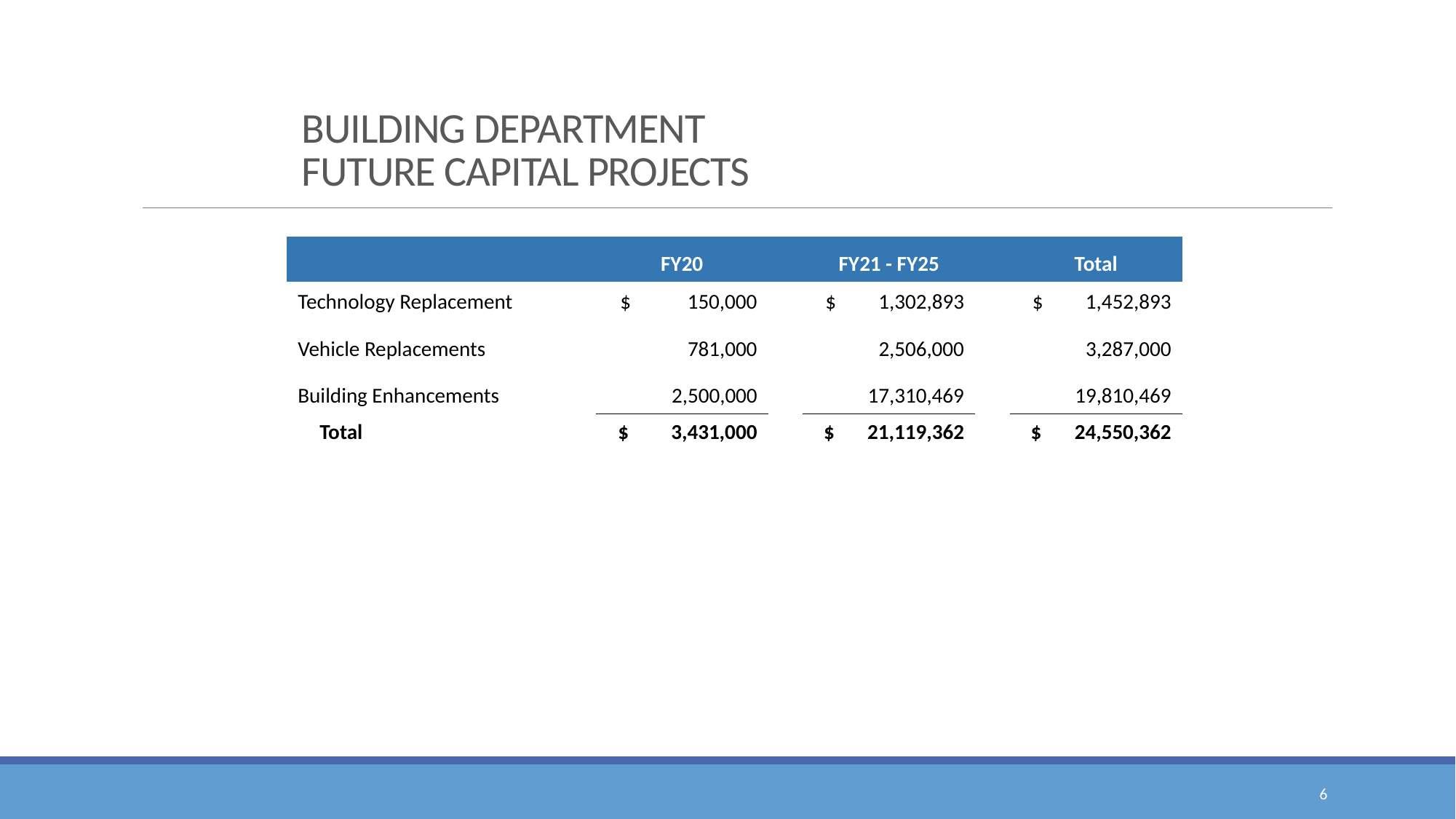

# BUILDING DEPARTMENT FUTURE CAPITAL PROJECTS
|  |  | FY20 |  | FY21 - FY25 |  | Total |
| --- | --- | --- | --- | --- | --- | --- |
| Technology Replacement |  | $ 150,000 |  | $ 1,302,893 |  | $ 1,452,893 |
| Vehicle Replacements |  | 781,000 |  | 2,506,000 |  | 3,287,000 |
| Building Enhancements |  | 2,500,000 |  | 17,310,469 |  | 19,810,469 |
| Total |  | $ 3,431,000 |  | $ 21,119,362 |  | $ 24,550,362 |
|  |  |  |  |  |  |  |
|  |  |  |  |  |  |  |
|  |  |  |  |  |  |  |
|  |  |  |  |  |  |  |
|  |  |  |  |  |  |  |
|  |  |  |  |  |  |  |
|  |  |  |  |  |  |  |
|  |  |  |  |  |  |  |
|  |  |  |  |  |  |  |
6